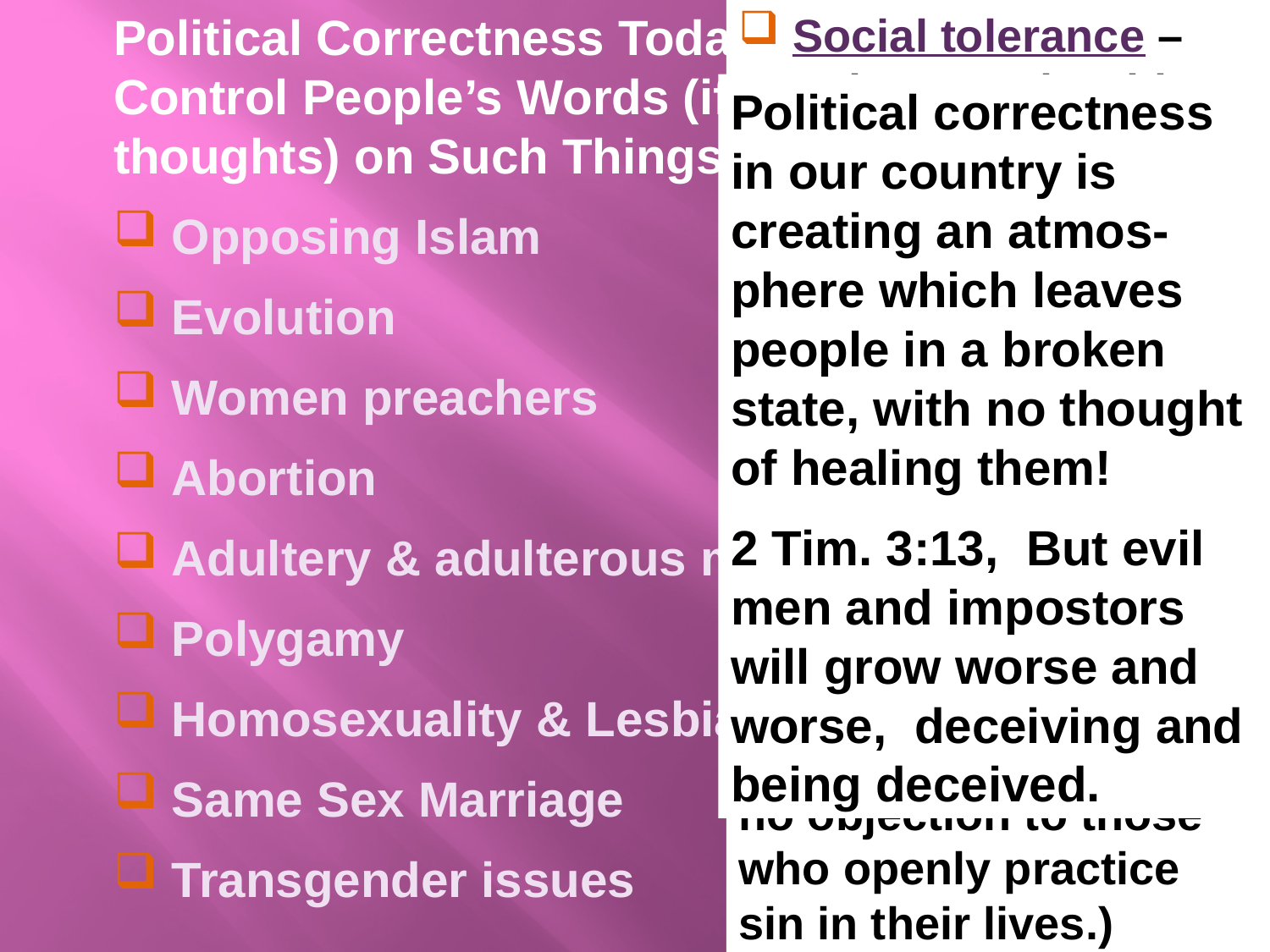

Social tolerance – Treating people with respect in spite of differences one might have with a them.
 Temporary tolerance – Tolerating someone while seeking a way to stop what he is saying or doing.
 Uncritical tolerance – Having an uncritical view of people (having no objection to those who openly practice sin in their lives.)
Political Correctness Today Seeks to Control People’s Words (if not their thoughts) on Such Things as –
 Opposing Islam
 Evolution
 Women preachers
 Abortion
 Adultery & adulterous marriages
 Polygamy
 Homosexuality & Lesbianism
 Same Sex Marriage
 Transgender issues
Political correctness in our country is creating an atmos- phere which leaves people in a broken state, with no thought of healing them!
2 Tim. 3:13,  But evil men and impostors will grow worse and worse,  deceiving and being deceived.